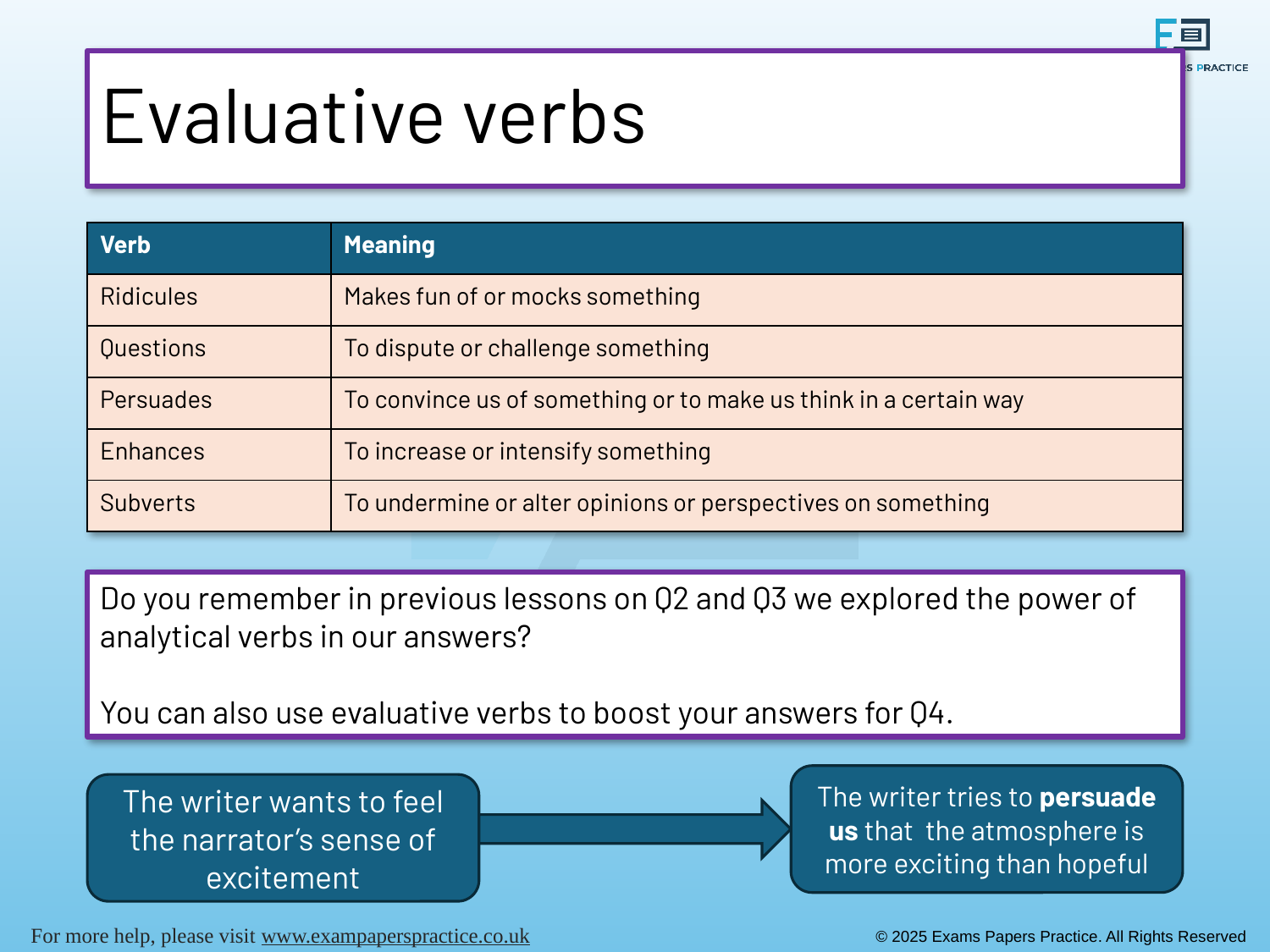

# Evaluative verbs
| Verb | Meaning |
| --- | --- |
| Ridicules | Makes fun of or mocks something |
| Questions | To dispute or challenge something |
| Persuades | To convince us of something or to make us think in a certain way |
| Enhances | To increase or intensify something |
| Subverts | To undermine or alter opinions or perspectives on something |
Do you remember in previous lessons on Q2 and Q3 we explored the power of analytical verbs in our answers?

You can also use evaluative verbs to boost your answers for Q4.
The writer tries to persuade us that  the atmosphere is more exciting than hopeful
The writer wants to feel the narrator’s sense of excitement